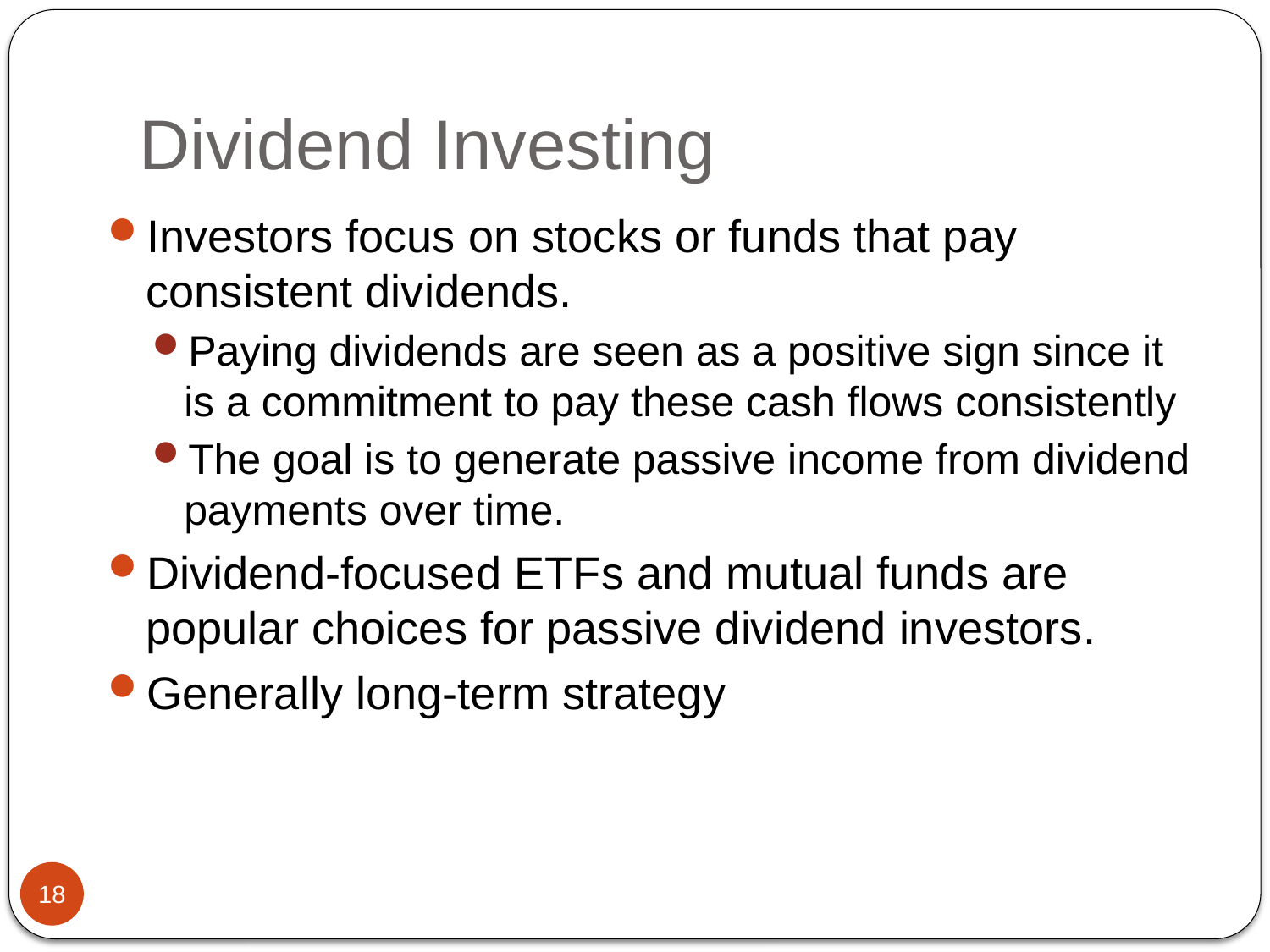

# Dividend Investing
Investors focus on stocks or funds that pay consistent dividends.
Paying dividends are seen as a positive sign since it is a commitment to pay these cash flows consistently
The goal is to generate passive income from dividend payments over time.
Dividend-focused ETFs and mutual funds are popular choices for passive dividend investors.
Generally long-term strategy
18